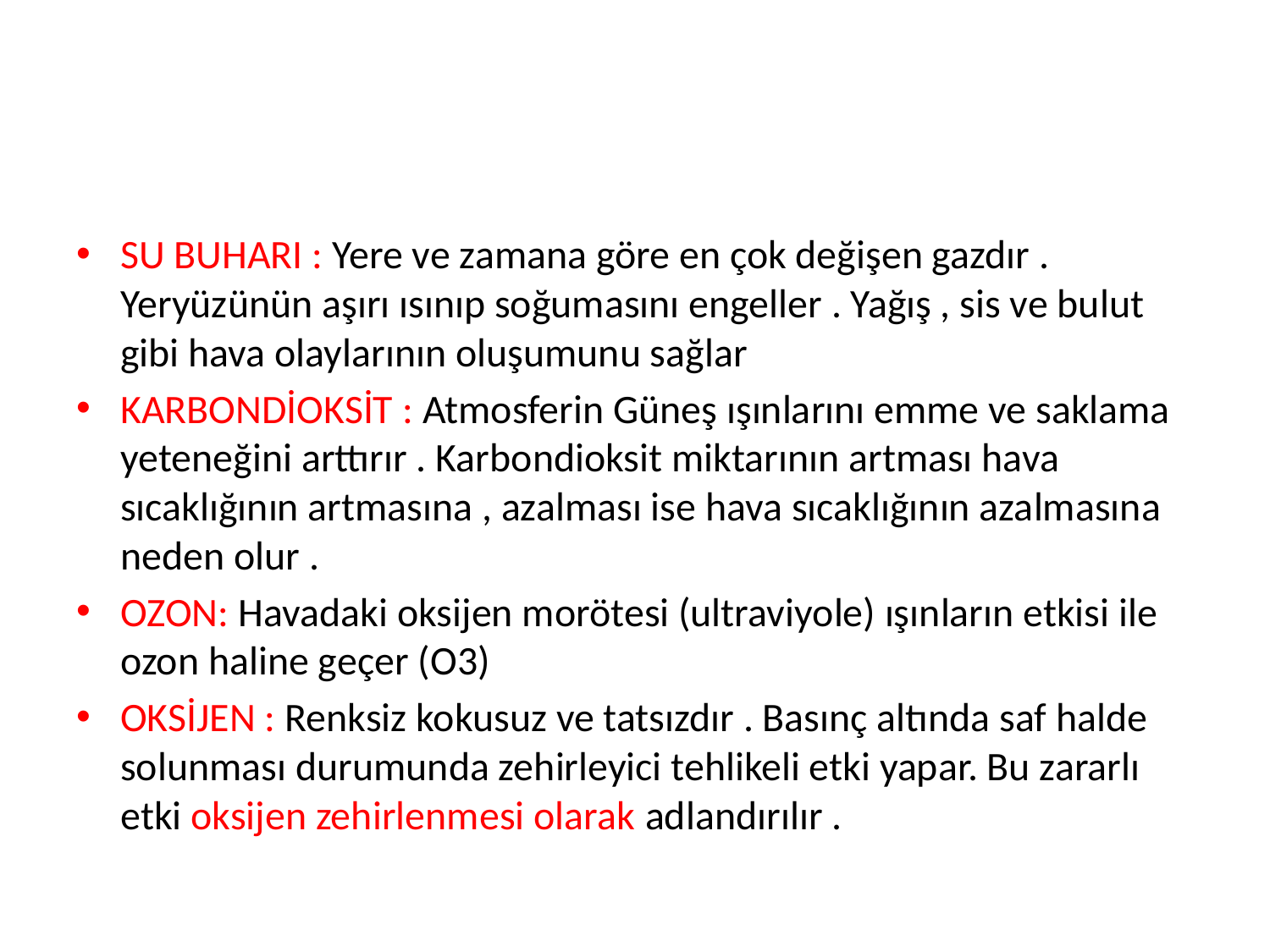

#
SU BUHARI : Yere ve zamana göre en çok değişen gazdır . Yeryüzünün aşırı ısınıp soğumasını engeller . Yağış , sis ve bulut gibi hava olaylarının oluşumunu sağlar
KARBONDİOKSİT : Atmosferin Güneş ışınlarını emme ve saklama yeteneğini arttırır . Karbondioksit miktarının artması hava sıcaklığının artmasına , azalması ise hava sıcaklığının azalmasına neden olur .
OZON: Havadaki oksijen morötesi (ultraviyole) ışınların etkisi ile ozon haline geçer (O3)
OKSİJEN : Renksiz kokusuz ve tatsızdır . Basınç altında saf halde solunması durumunda zehirleyici tehlikeli etki yapar. Bu zararlı etki oksijen zehirlenmesi olarak adlandırılır .